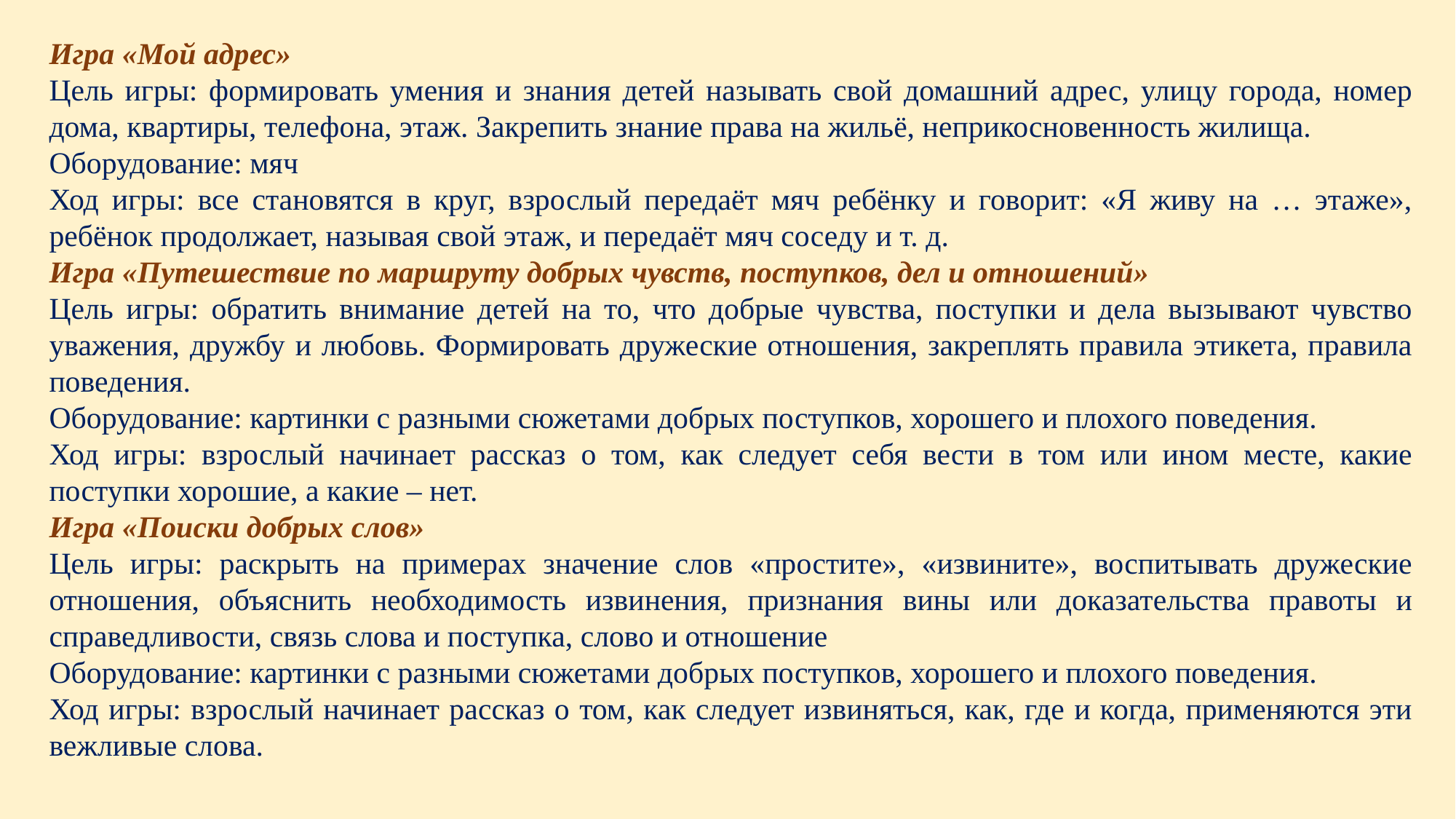

Игра «Мой адрес»
Цель игры: формировать умения и знания детей называть свой домашний адрес, улицу города, номер дома, квартиры, телефона, этаж. Закрепить знание права на жильё, неприкосновенность жилища.
Оборудование: мяч
Ход игры: все становятся в круг, взрослый передаёт мяч ребёнку и говорит: «Я живу на … этаже», ребёнок продолжает, называя свой этаж, и передаёт мяч соседу и т. д.
Игра «Путешествие по маршруту добрых чувств, поступков, дел и отношений»
Цель игры: обратить внимание детей на то, что добрые чувства, поступки и дела вызывают чувство уважения, дружбу и любовь. Формировать дружеские отношения, закреплять правила этикета, правила поведения.
Оборудование: картинки с разными сюжетами добрых поступков, хорошего и плохого поведения.
Ход игры: взрослый начинает рассказ о том, как следует себя вести в том или ином месте, какие поступки хорошие, а какие – нет.
Игра «Поиски добрых слов»
Цель игры: раскрыть на примерах значение слов «простите», «извините», воспитывать дружеские отношения, объяснить необходимость извинения, признания вины или доказательства правоты и справедливости, связь слова и поступка, слово и отношение
Оборудование: картинки с разными сюжетами добрых поступков, хорошего и плохого поведения.
Ход игры: взрослый начинает рассказ о том, как следует извиняться, как, где и когда, применяются эти вежливые слова.